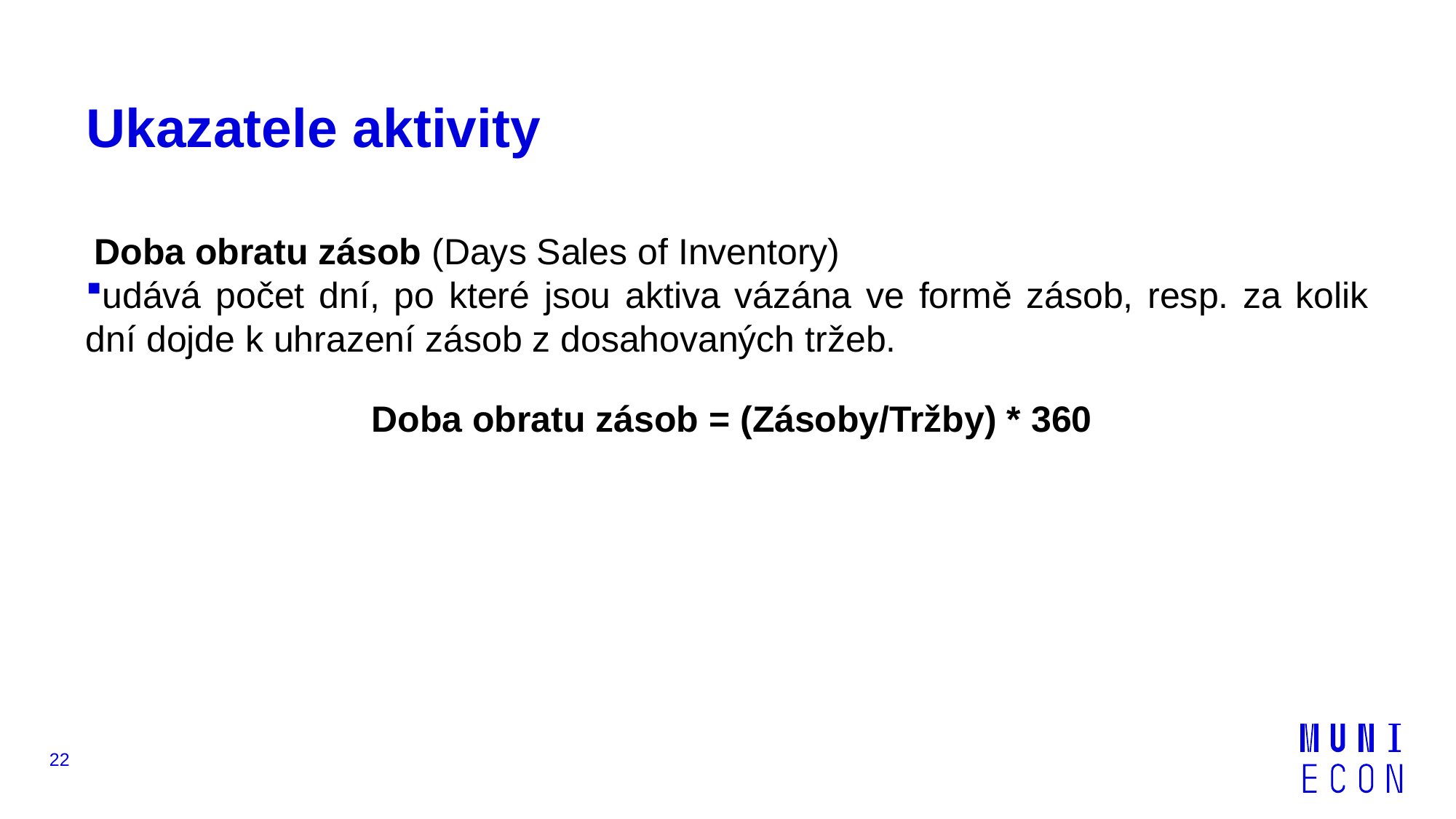

# Ukazatele aktivity
Doba obratu zásob (Days Sales of Inventory)
udává počet dní, po které jsou aktiva vázána ve formě zásob, resp. za kolik dní dojde k uhrazení zásob z dosahovaných tržeb.

Doba obratu zásob = (Zásoby/Tržby) * 360

22